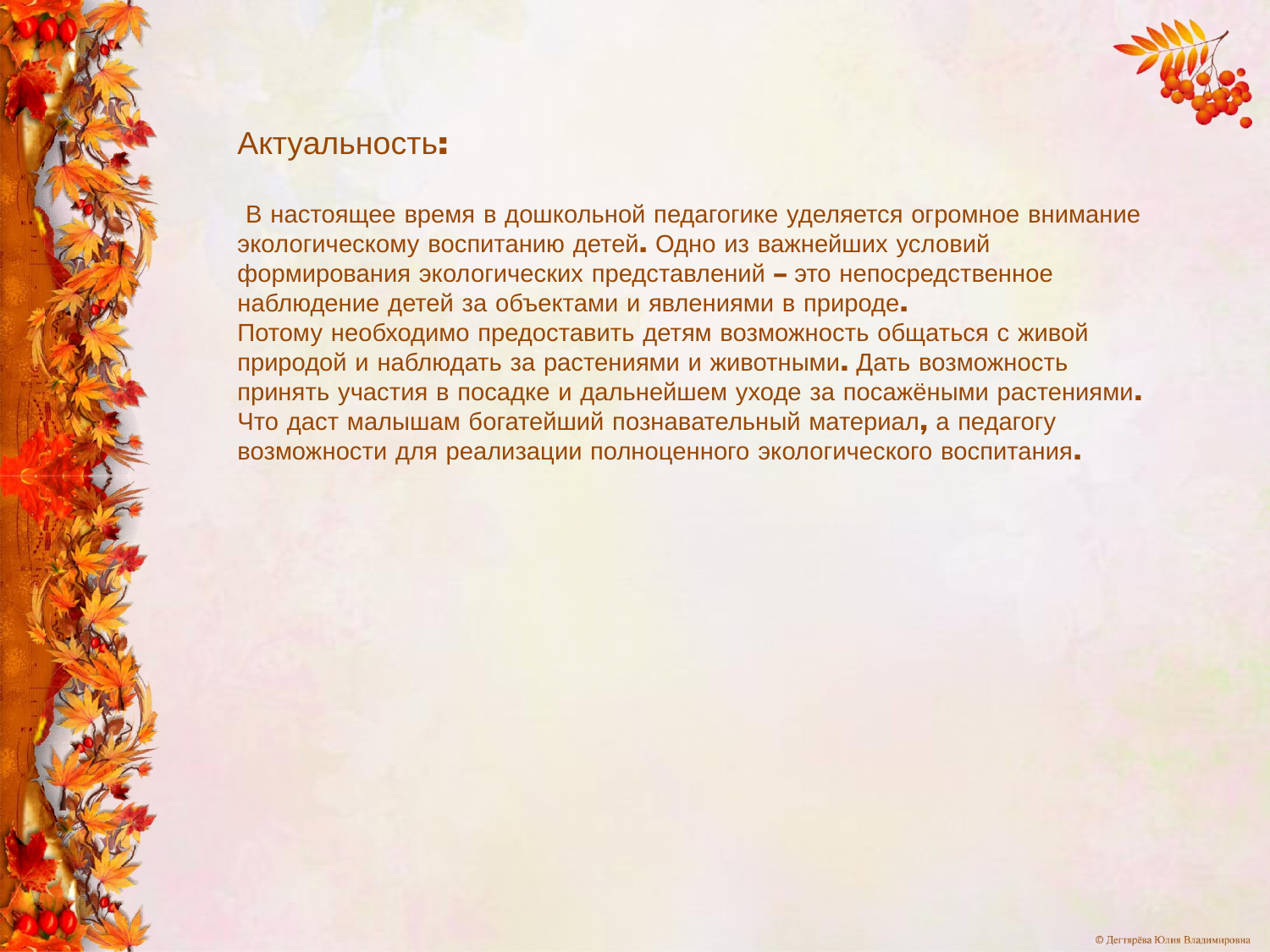

Актуальность:

 В настоящее время в дошкольной педагогике уделяется огромное внимание экологическому воспитанию детей. Одно из важнейших условий формирования экологических представлений – это непосредственное наблюдение детей за объектами и явлениями в природе.
Потому необходимо предоставить детям возможность общаться с живой природой и наблюдать за растениями и животными. Дать возможность принять участия в посадке и дальнейшем уходе за посажёными растениями. Что даст малышам богатейший познавательный материал, а педагогу возможности для реализации полноценного экологического воспитания.